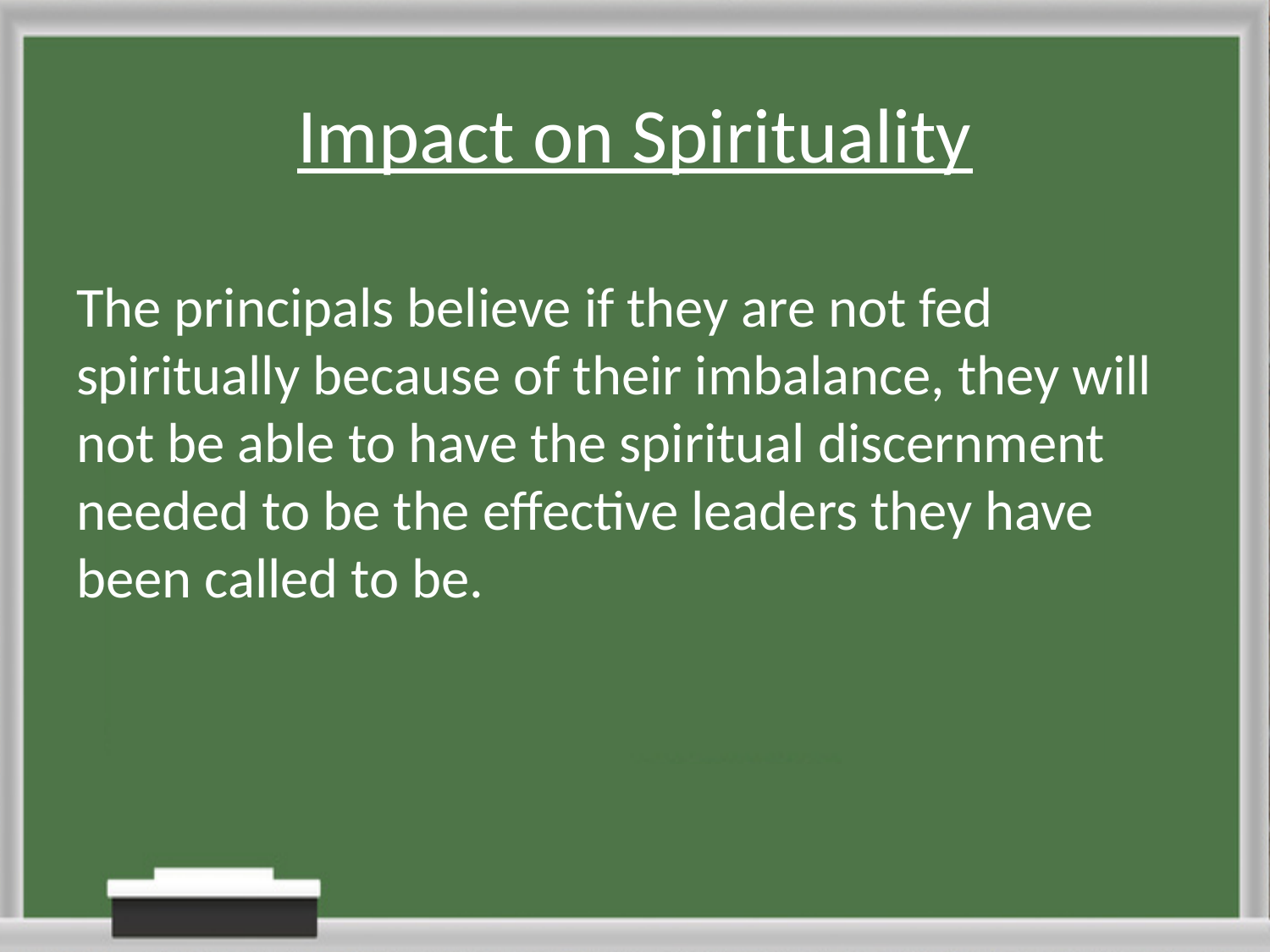

# Impact on Spirituality
The principals believe if they are not fed spiritually because of their imbalance, they will not be able to have the spiritual discernment needed to be the effective leaders they have been called to be.